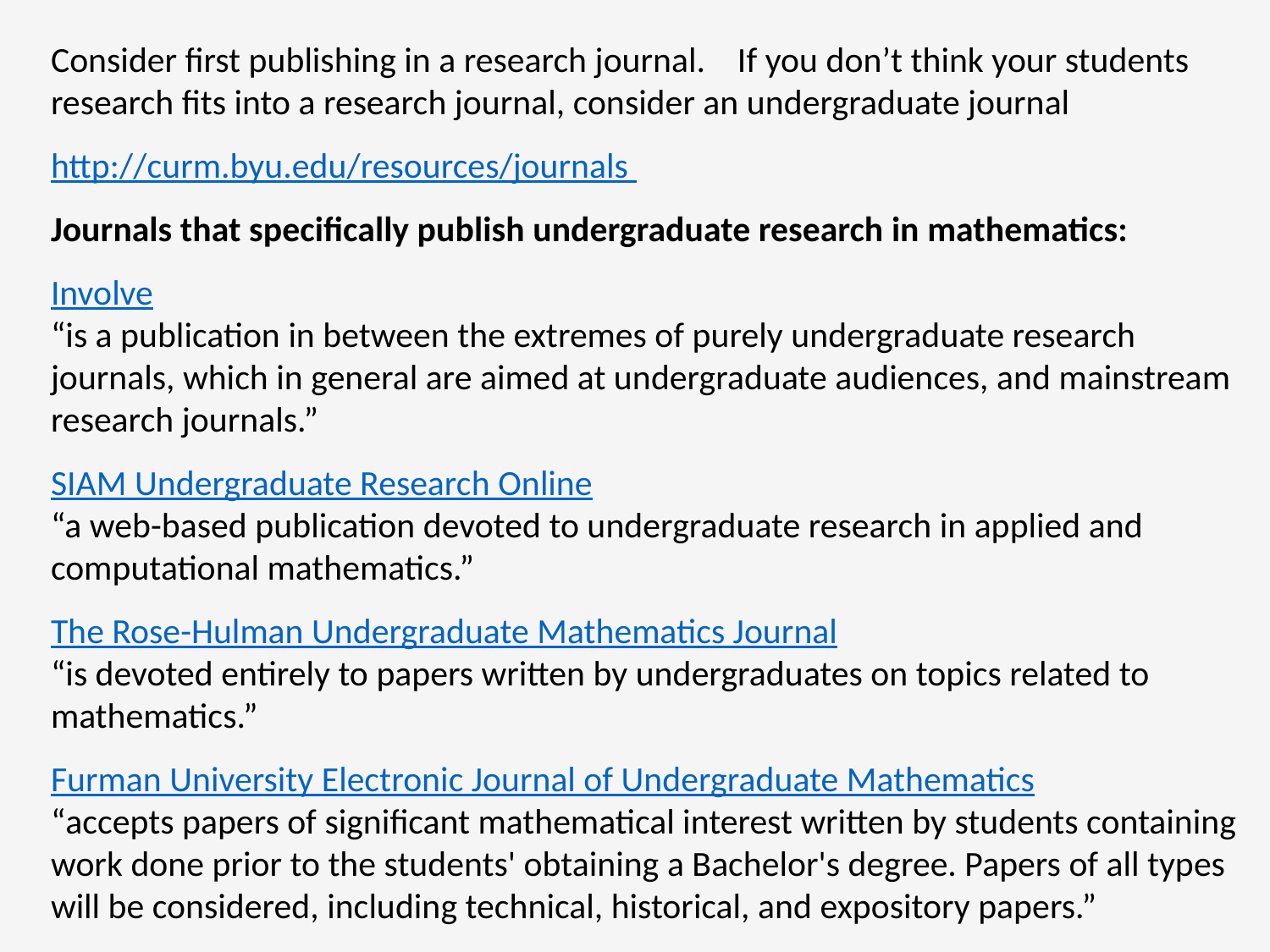

Consider first publishing in a research journal.    If you don’t think your students research fits into a research journal, consider an undergraduate journal

http://curm.byu.edu/resources/journals

Journals that specifically publish undergraduate research in mathematics:

Involve
“is a publication in between the extremes of purely undergraduate research journals, which in general are aimed at undergraduate audiences, and mainstream research journals.”

SIAM Undergraduate Research Online
“a web-based publication devoted to undergraduate research in applied and computational mathematics.”

The Rose-Hulman Undergraduate Mathematics Journal
“is devoted entirely to papers written by undergraduates on topics related to mathematics.”

Furman University Electronic Journal of Undergraduate Mathematics
“accepts papers of significant mathematical interest written by students containing work done prior to the students' obtaining a Bachelor's degree. Papers of all types will be considered, including technical, historical, and expository papers.”